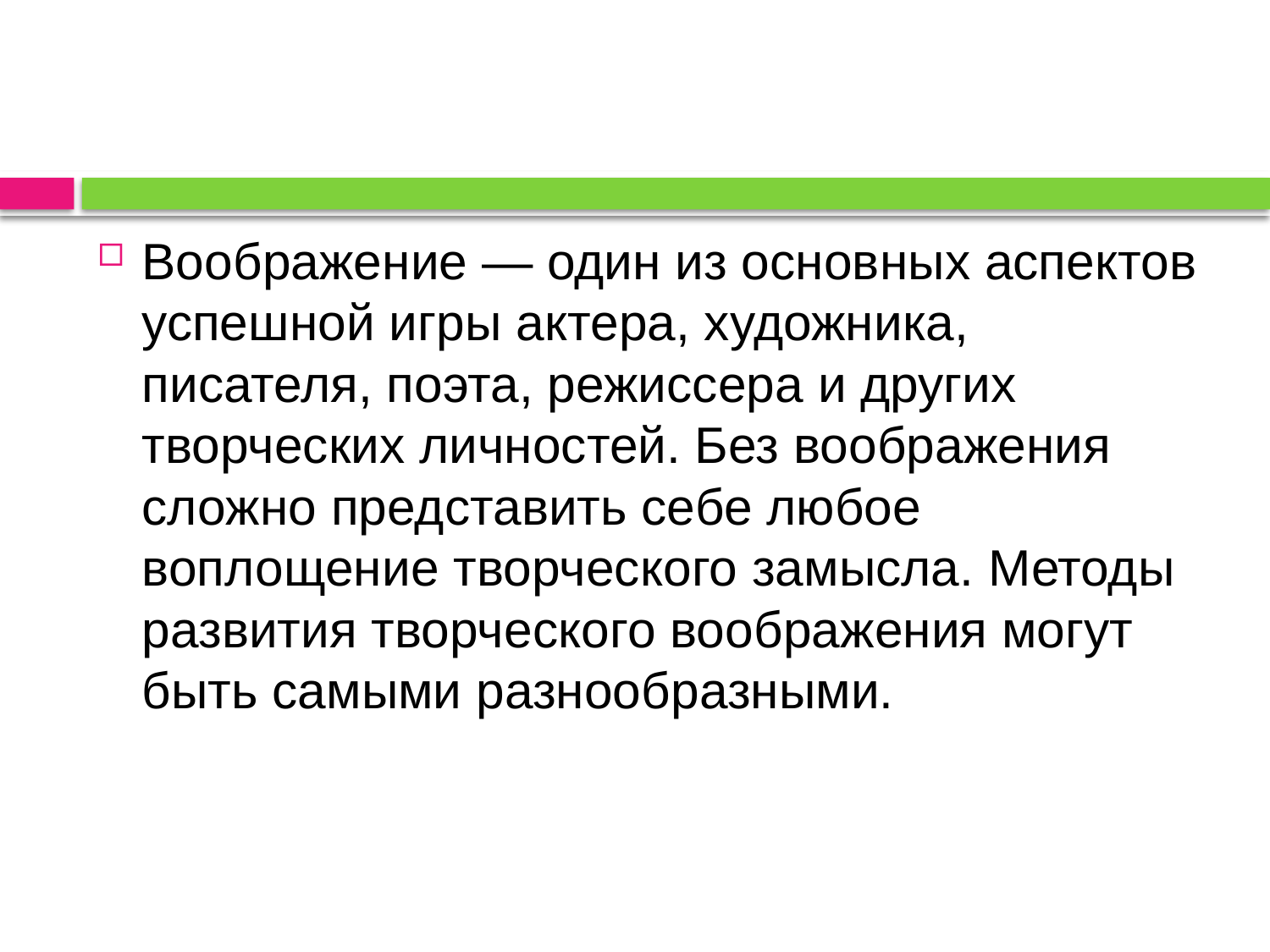

#
Воображение — один из основных аспектов успешной игры актера, художника, писателя, поэта, режиссера и других творческих личностей. Без воображения сложно представить себе любое воплощение творческого замысла. Методы развития творческого воображения могут быть самыми разнообразными.